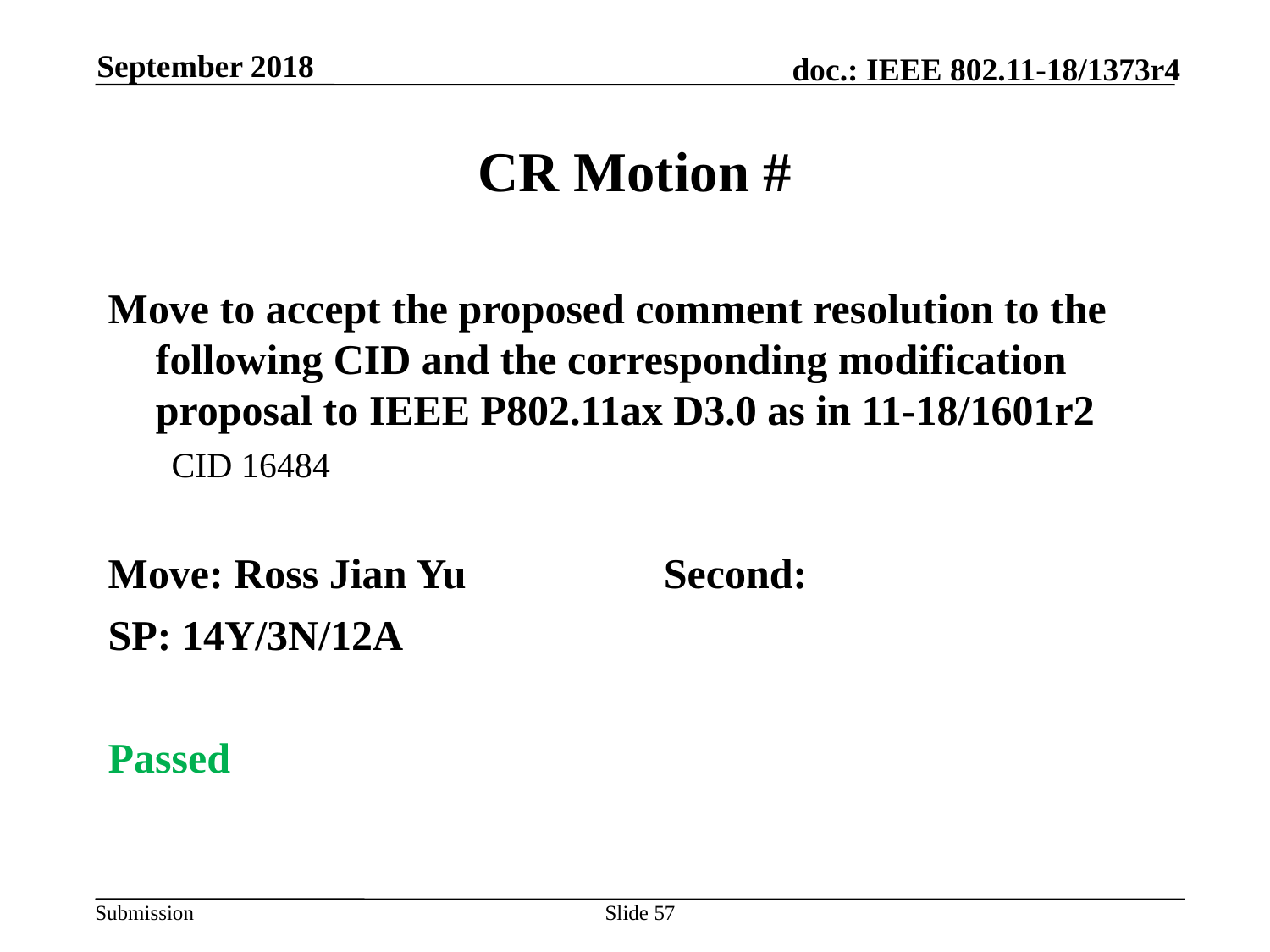

September 2018
# CR Motion #
Move to accept the proposed comment resolution to the following CID and the corresponding modification proposal to IEEE P802.11ax D3.0 as in 11-18/1601r2
CID 16484

Move: Ross Jian Yu		Second:
SP: 14Y/3N/12A

Passed
Slide 57